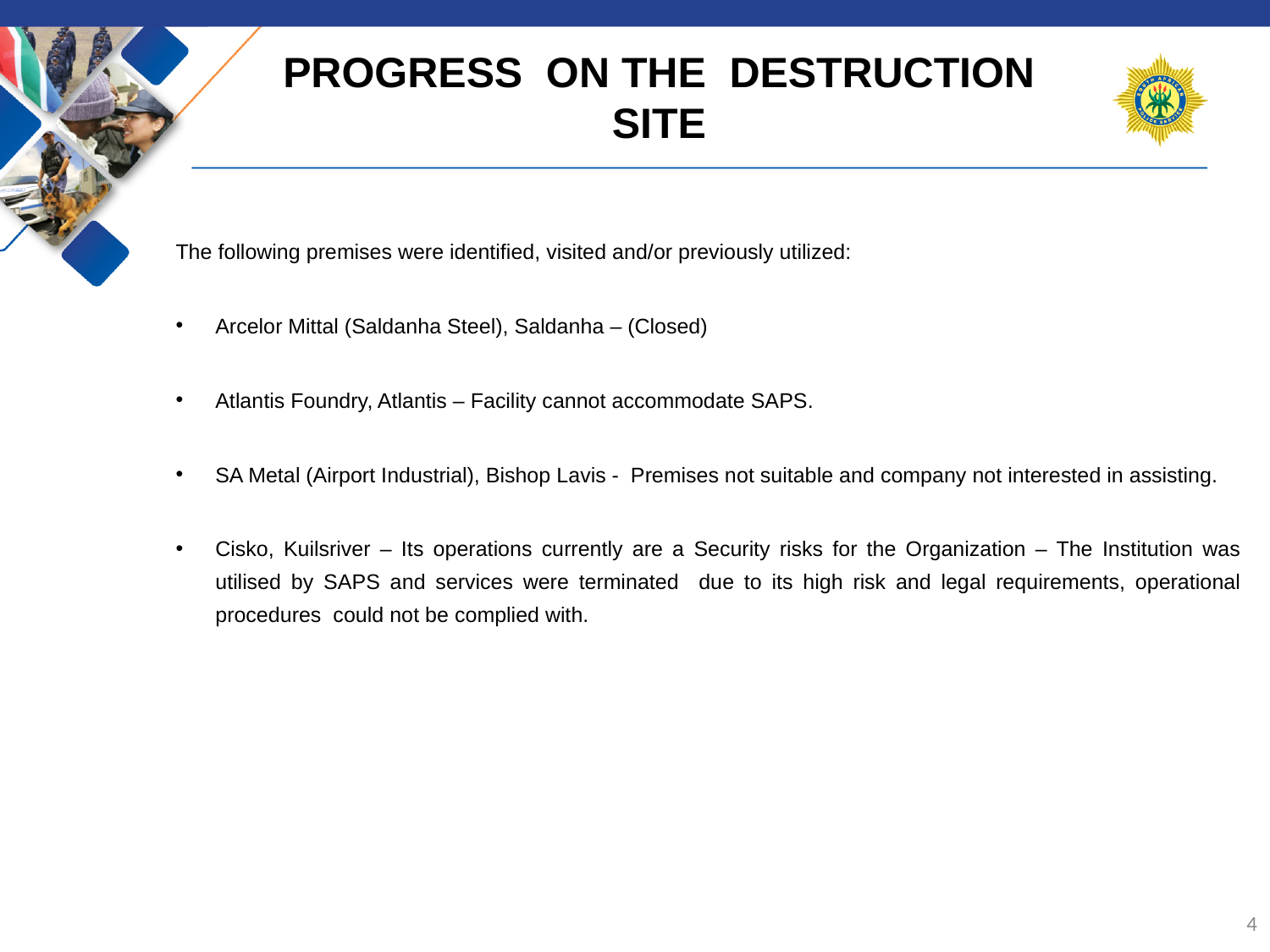

PROGRESS  ON THE  DESTRUCTION SITE

The following premises were identified, visited and/or previously utilized:

Arcelor Mittal (Saldanha Steel), Saldanha – (Closed)

Atlantis Foundry, Atlantis – Facility cannot accommodate SAPS.

SA Metal (Airport Industrial), Bishop Lavis -  Premises not suitable and company not interested in assisting.

Cisko, Kuilsriver – Its operations currently are a Security risks for the Organization – The Institution was utilised by SAPS and services were terminated  due to its high risk and legal requirements, operational procedures  could not be complied with.

4